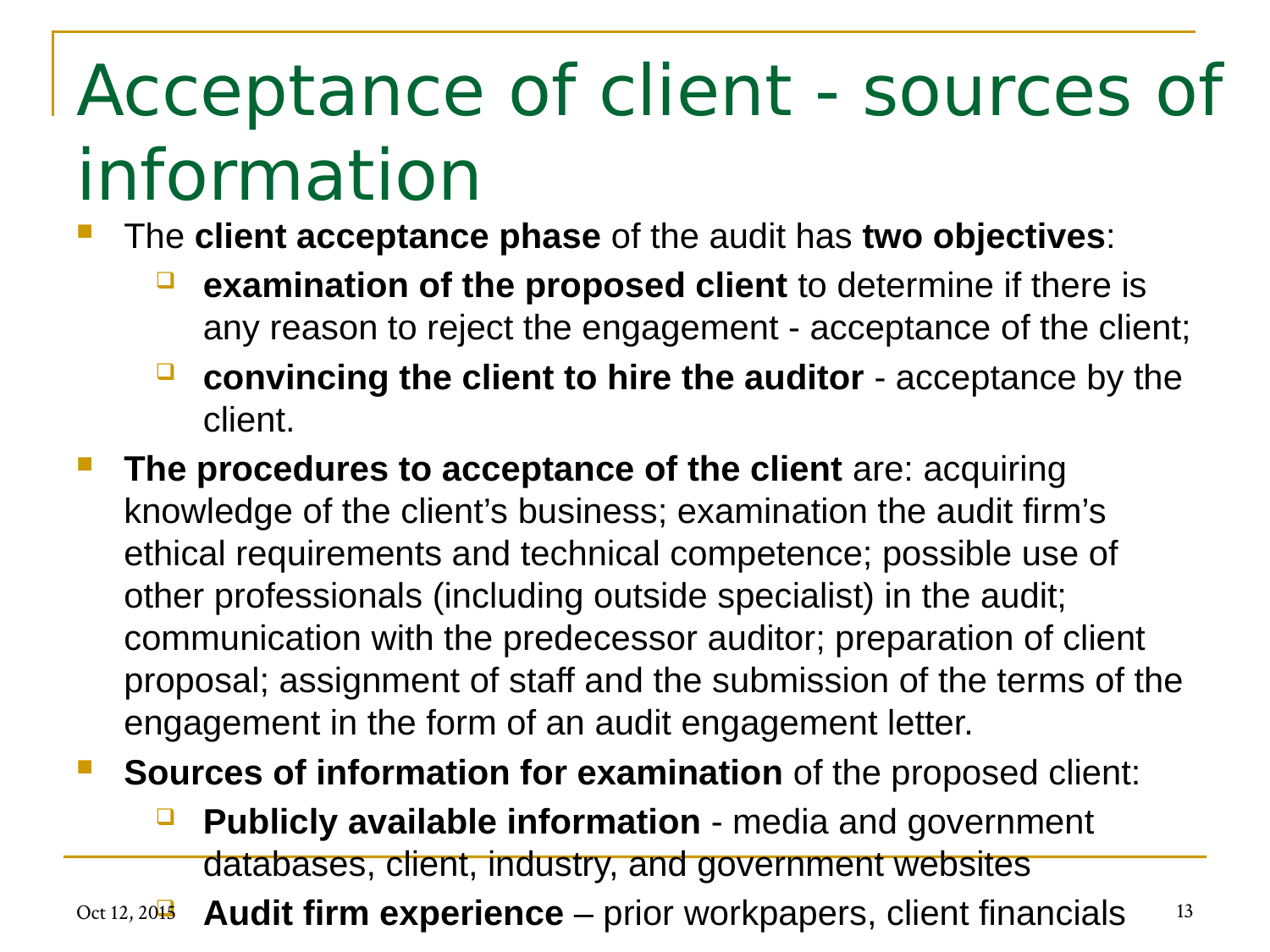

# Acceptance of client - sources of information
The client acceptance phase of the audit has two objectives:
examination of the proposed client to determine if there is any reason to reject the engagement - acceptance of the client;
convincing the client to hire the auditor - acceptance by the client.
The procedures to acceptance of the client are: acquiring knowledge of the client’s business; examination the audit firm’s ethical requirements and technical competence; possible use of other professionals (including outside specialist) in the audit; communication with the predecessor auditor; preparation of client proposal; assignment of staff and the submission of the terms of the engagement in the form of an audit engagement letter.
Sources of information for examination of the proposed client:
Publicly available information - media and government databases, client, industry, and government websites
Audit firm experience – prior workpapers, client financials

Oct 12, 2015
13